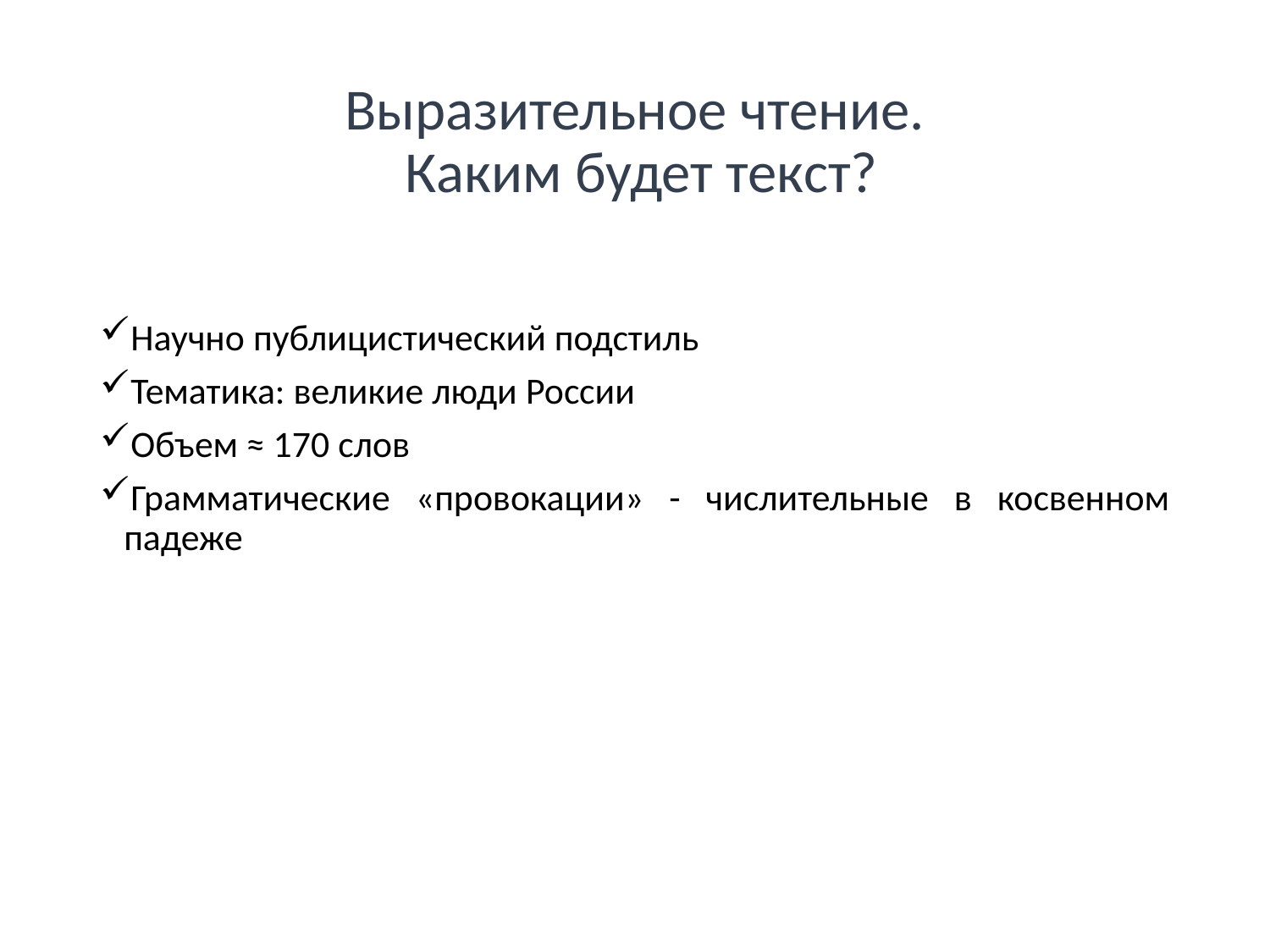

# Выразительное чтение. Каким будет текст?

Научно публицистический подстиль
Тематика: великие люди России
Объем ≈ 170 слов
Грамматические «провокации» - числительные в косвенном падеже